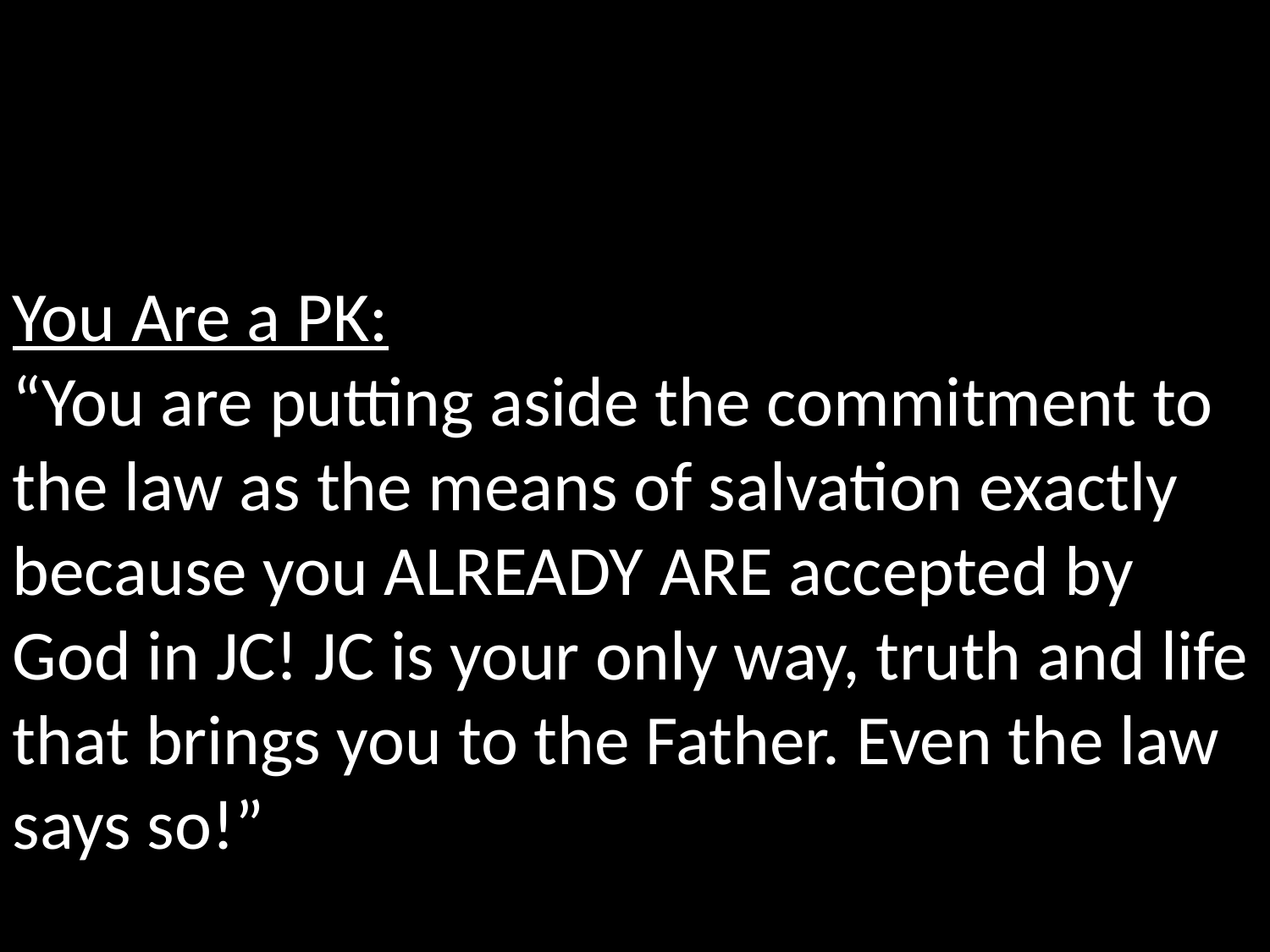

You Are a PK:
“You are putting aside the commitment to the law as the means of salvation exactly because you ALREADY ARE accepted by God in JC! JC is your only way, truth and life that brings you to the Father. Even the law says so!”